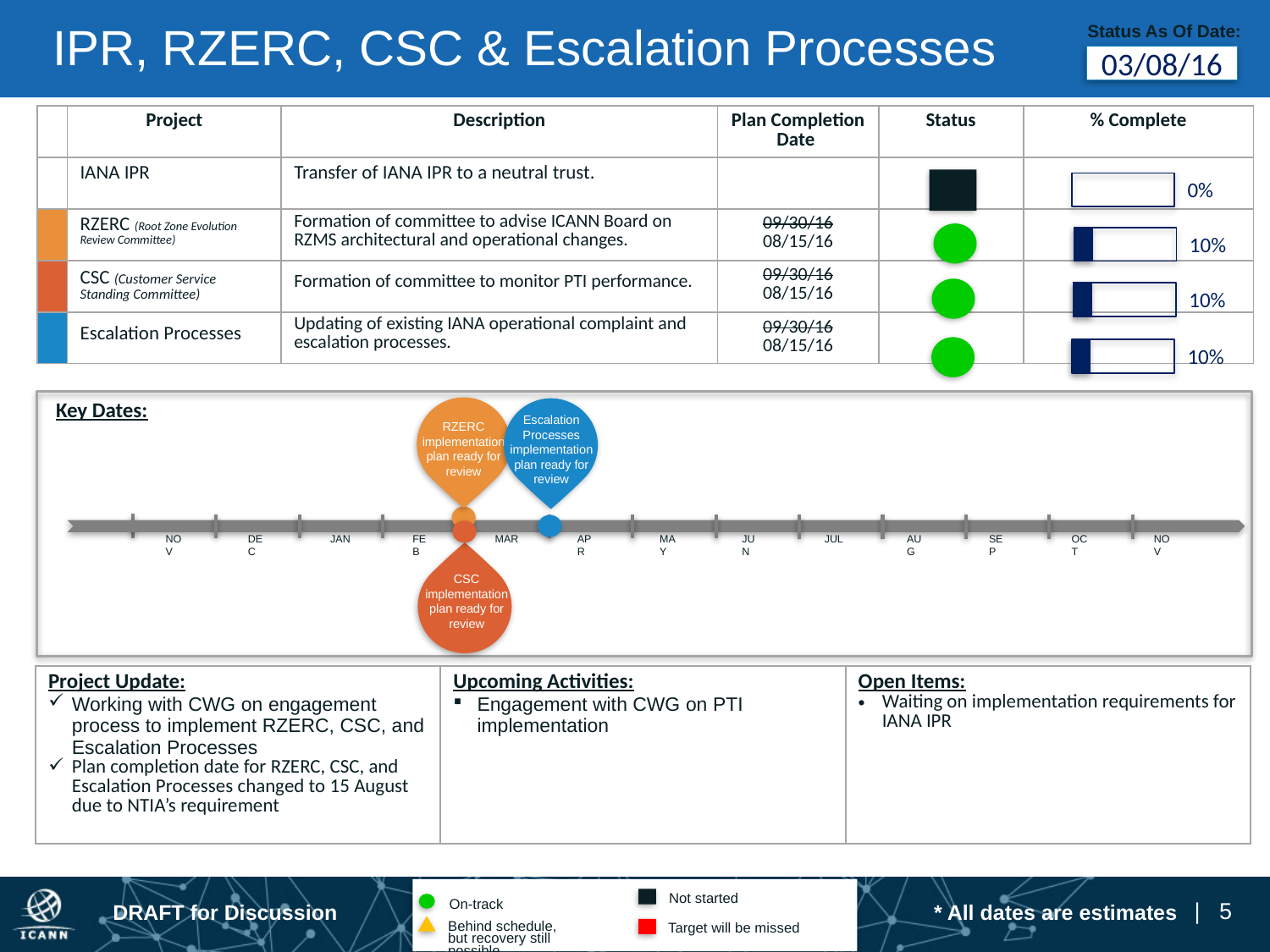

#
IPR, RZERC, CSC & Escalation Processes
Status As Of Date:
03/08/16
|  | Project | Description | Plan Completion Date | Status | % Complete |
| --- | --- | --- | --- | --- | --- |
|  | IANA IPR | Transfer of IANA IPR to a neutral trust. |  |  |  |
|  | RZERC (Root Zone Evolution Review Committee) | Formation of committee to advise ICANN Board on RZMS architectural and operational changes. | 09/30/16 08/15/16 |  |  |
|  | CSC (Customer Service Standing Committee) | Formation of committee to monitor PTI performance. | 09/30/16 08/15/16 |  |  |
|  | Escalation Processes | Updating of existing IANA operational complaint and escalation processes. | 09/30/16 08/15/16 |  |  |

0%

10%

10%

10%

Key Dates:

Draft charter ready

NOV
DEC
JAN
FEB
MAR
APR
MAY
JUN
JUL
AUG
SEP
OCT
NOV
CSC constituted

RZERC implementation plan ready for review

Escalation Processes implementation plan ready for review

CSC implementation plan ready for review
| Project Update: Working with CWG on engagement process to implement RZERC, CSC, and Escalation Processes Plan completion date for RZERC, CSC, and Escalation Processes changed to 15 August due to NTIA’s requirement | Upcoming Activities: Engagement with CWG on PTI implementation | Open Items: Waiting on implementation requirements for IANA IPR |
| --- | --- | --- |

Not started
On-track

Target will be missed
Behind schedule, but recovery still possible

DRAFT for Discussion
* All dates are estimates